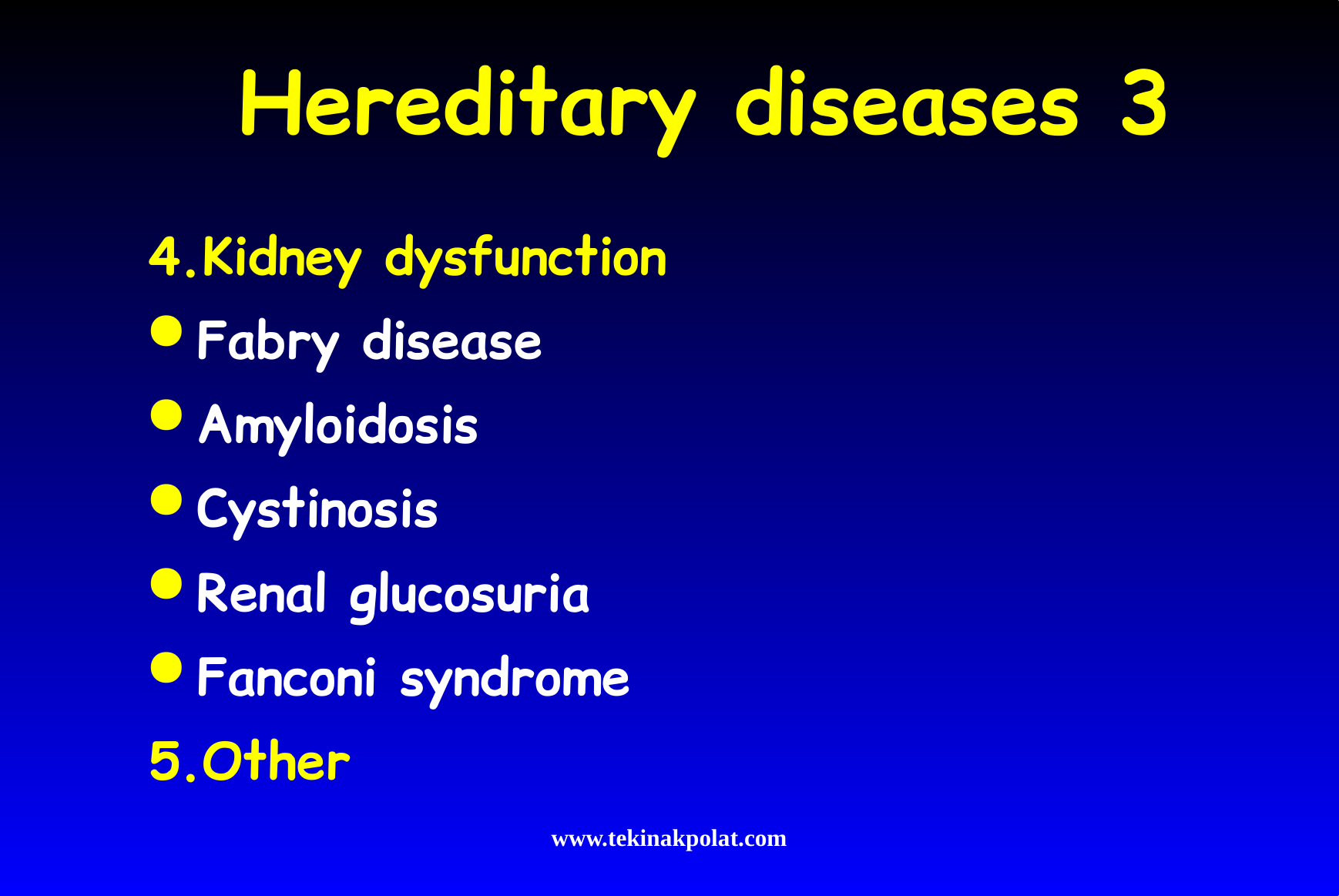

# Hereditary diseases 3
4.Kidney dysfunction
Fabry disease
Amyloidosis
Cystinosis
Renal glucosuria
Fanconi syndrome
5.Other

www.tekinakpolat.com